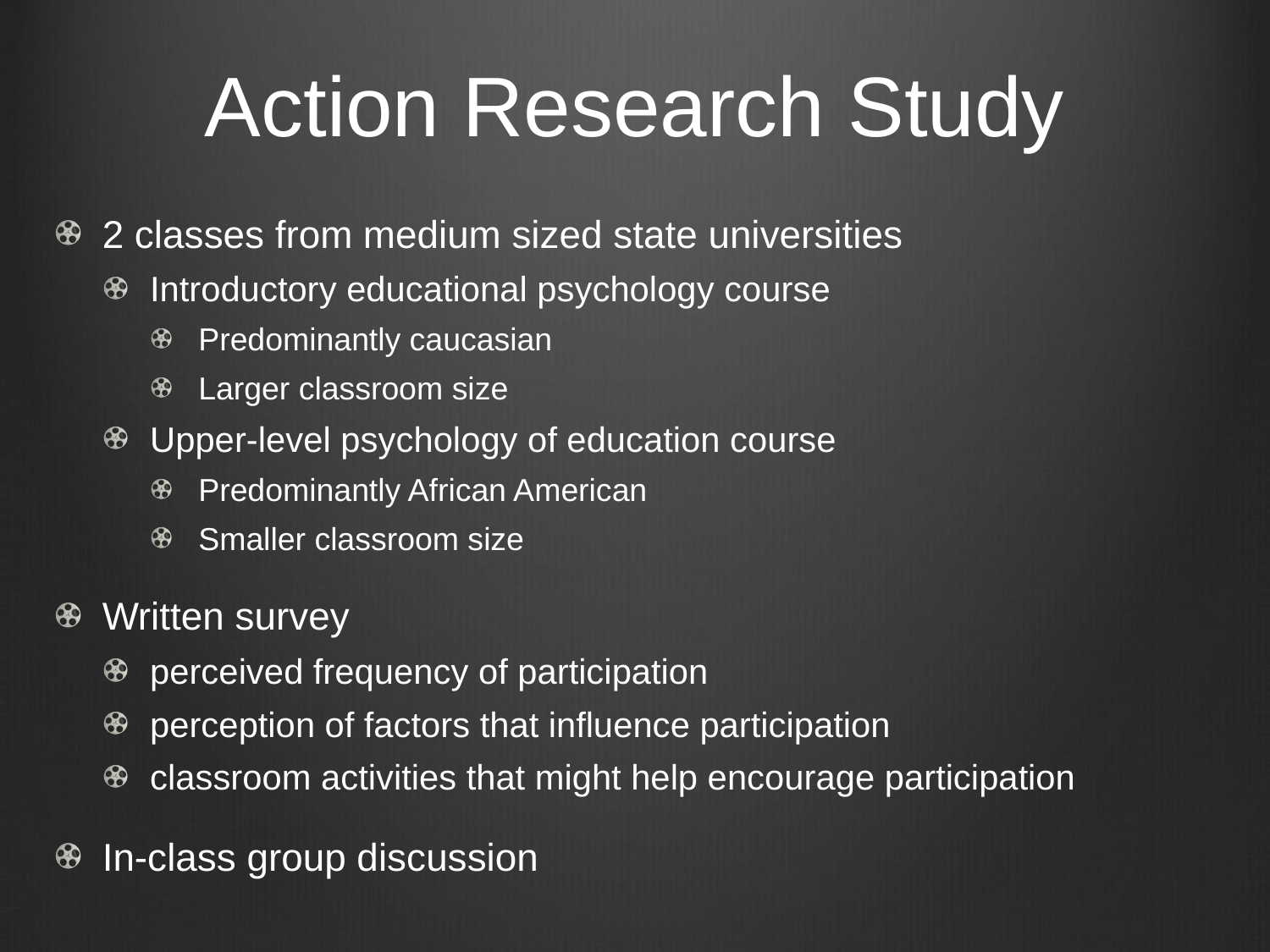

# Action Research Study
2 classes from medium sized state universities
Introductory educational psychology course
Predominantly caucasian
Larger classroom size
Upper-level psychology of education course
Predominantly African American
Smaller classroom size
Written survey
perceived frequency of participation
perception of factors that influence participation
classroom activities that might help encourage participation
In-class group discussion